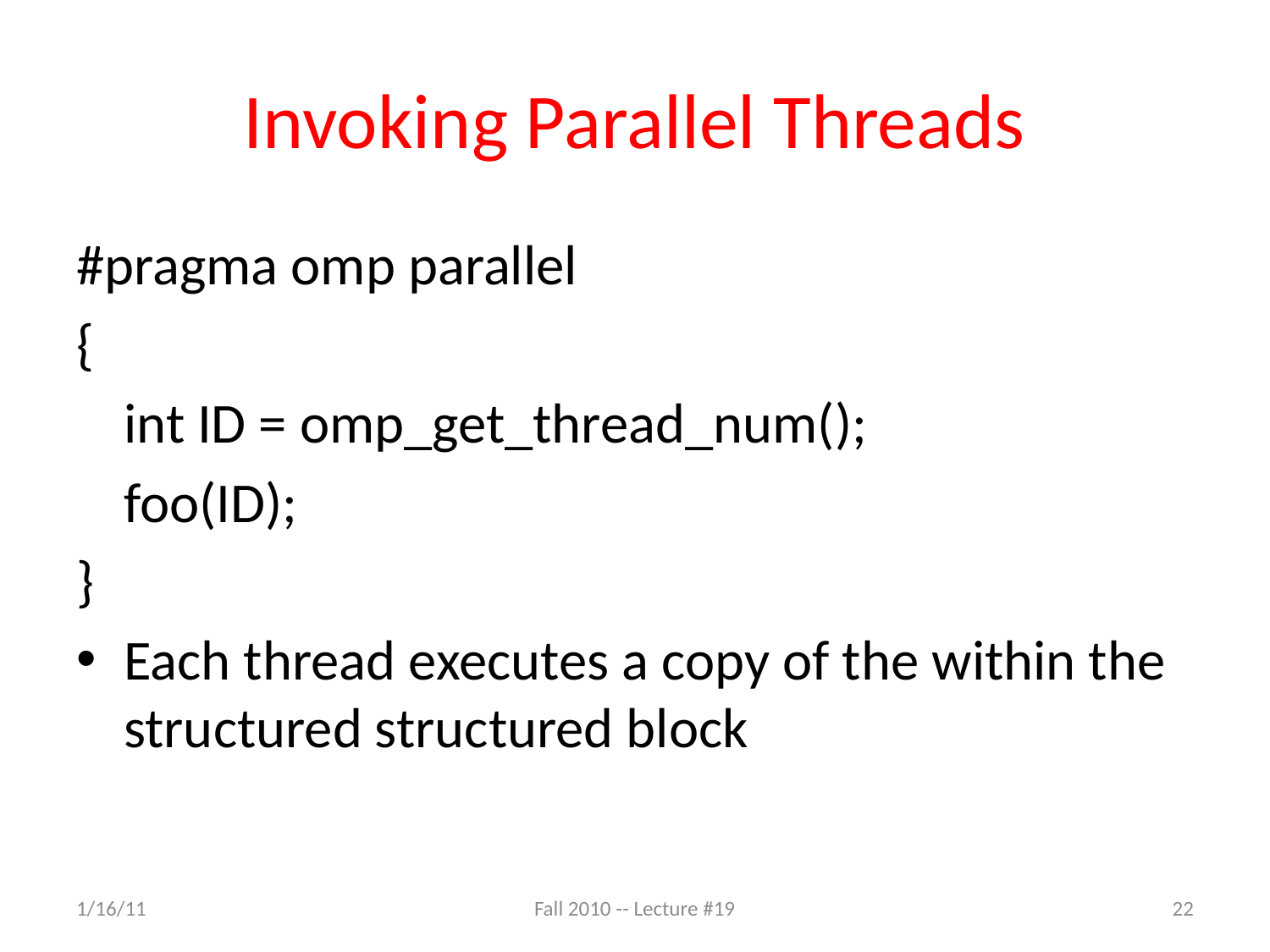

# Invoking Parallel Threads
#pragma omp parallel
{
	int ID = omp_get_thread_num();
	foo(ID);
}
Each thread executes a copy of the within the structured structured block
1/16/11
Fall 2010 -- Lecture #19
22